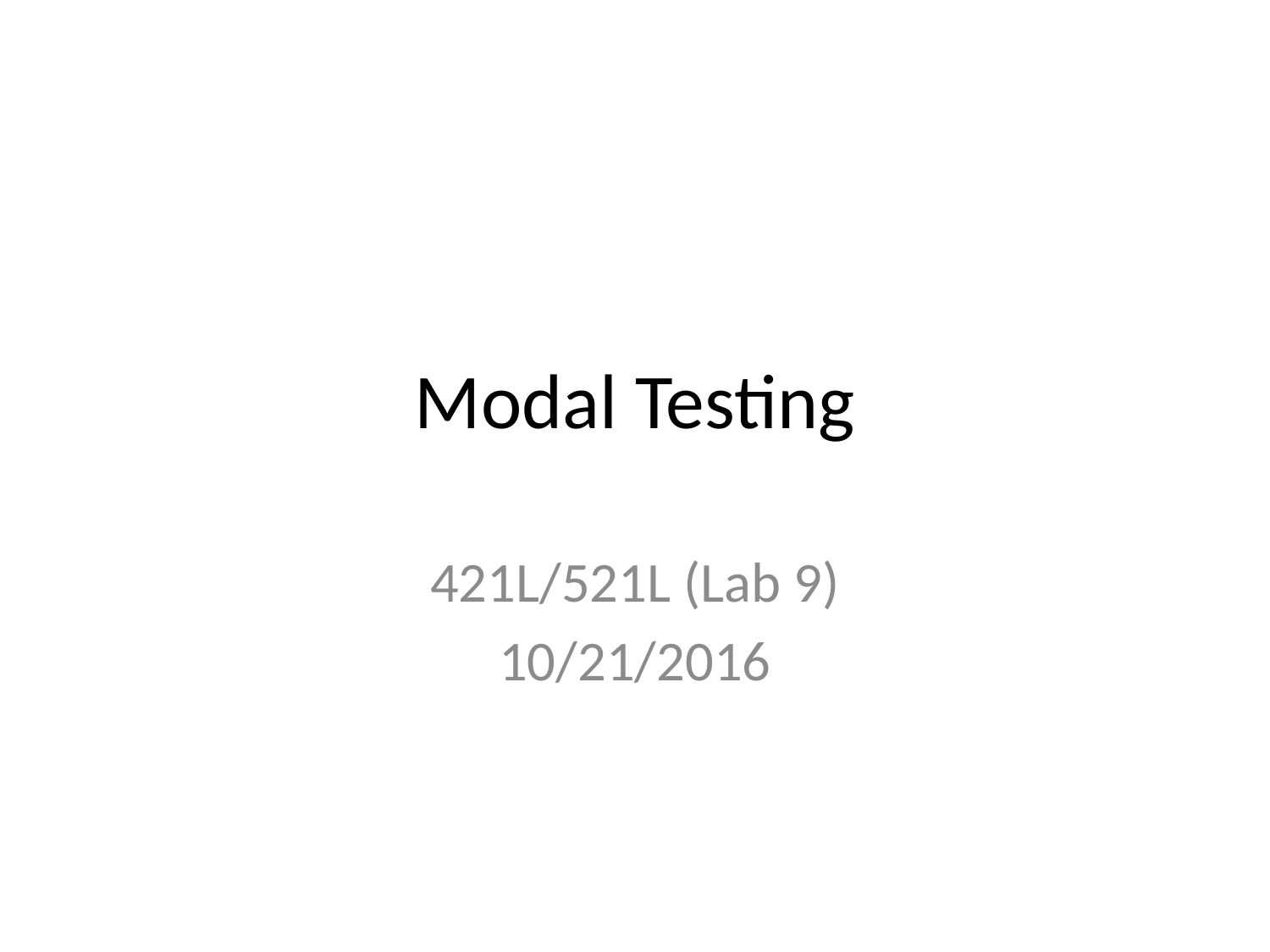

# Modal Testing
421L/521L (Lab 9)
10/21/2016